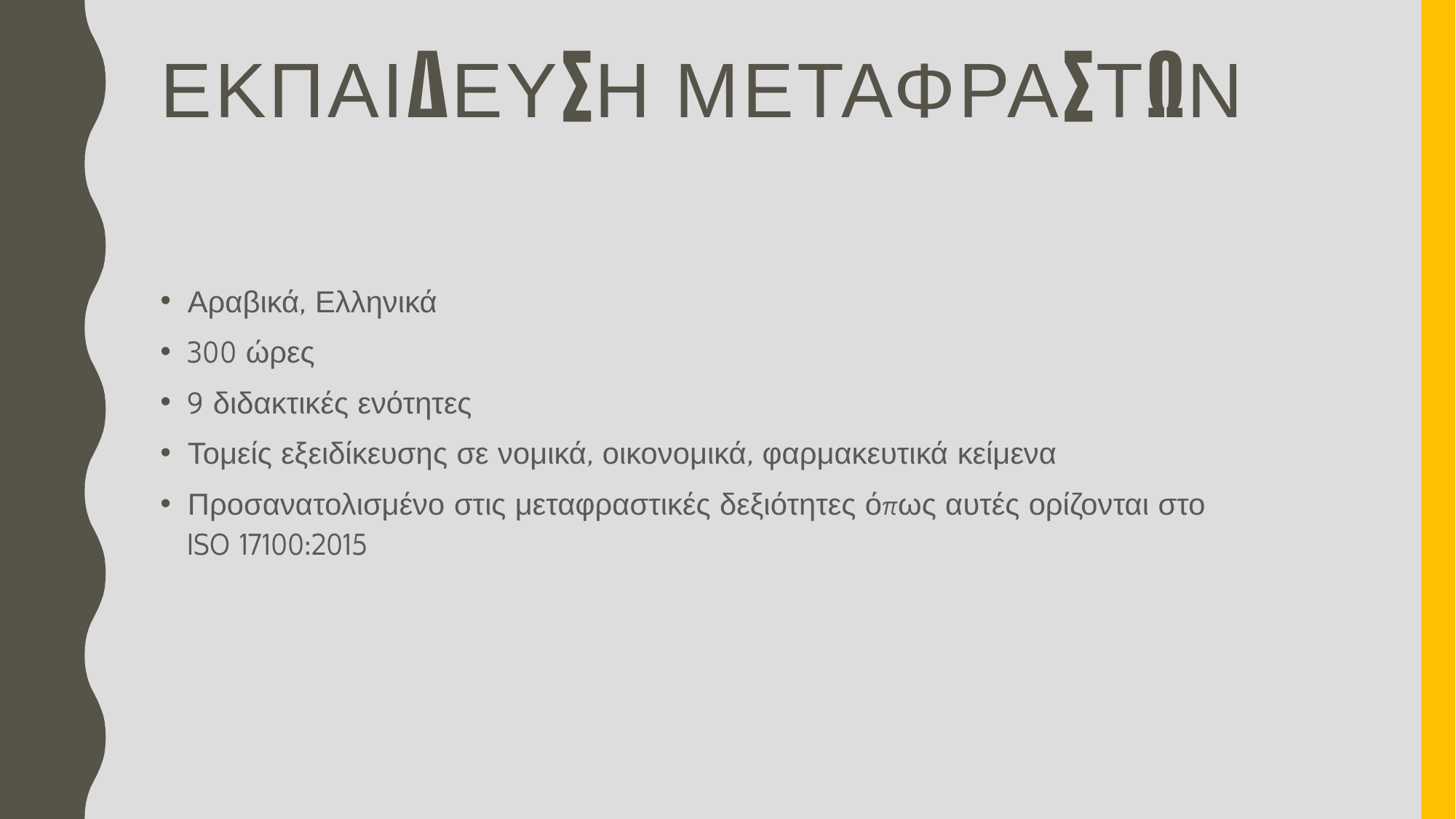

# Εκπαιδευση μεταφραστων
Αραβικά, Ελληνικά
300 ώρες
9 διδακτικές ενότητες
Τομείς εξειδίκευσης σε νομικά, οικονομικά, φαρμακευτικά κείμενα
Προσανατολισμένο στις μεταφραστικές δεξιότητες όπως αυτές ορίζονται στο
ISO 17100:2015